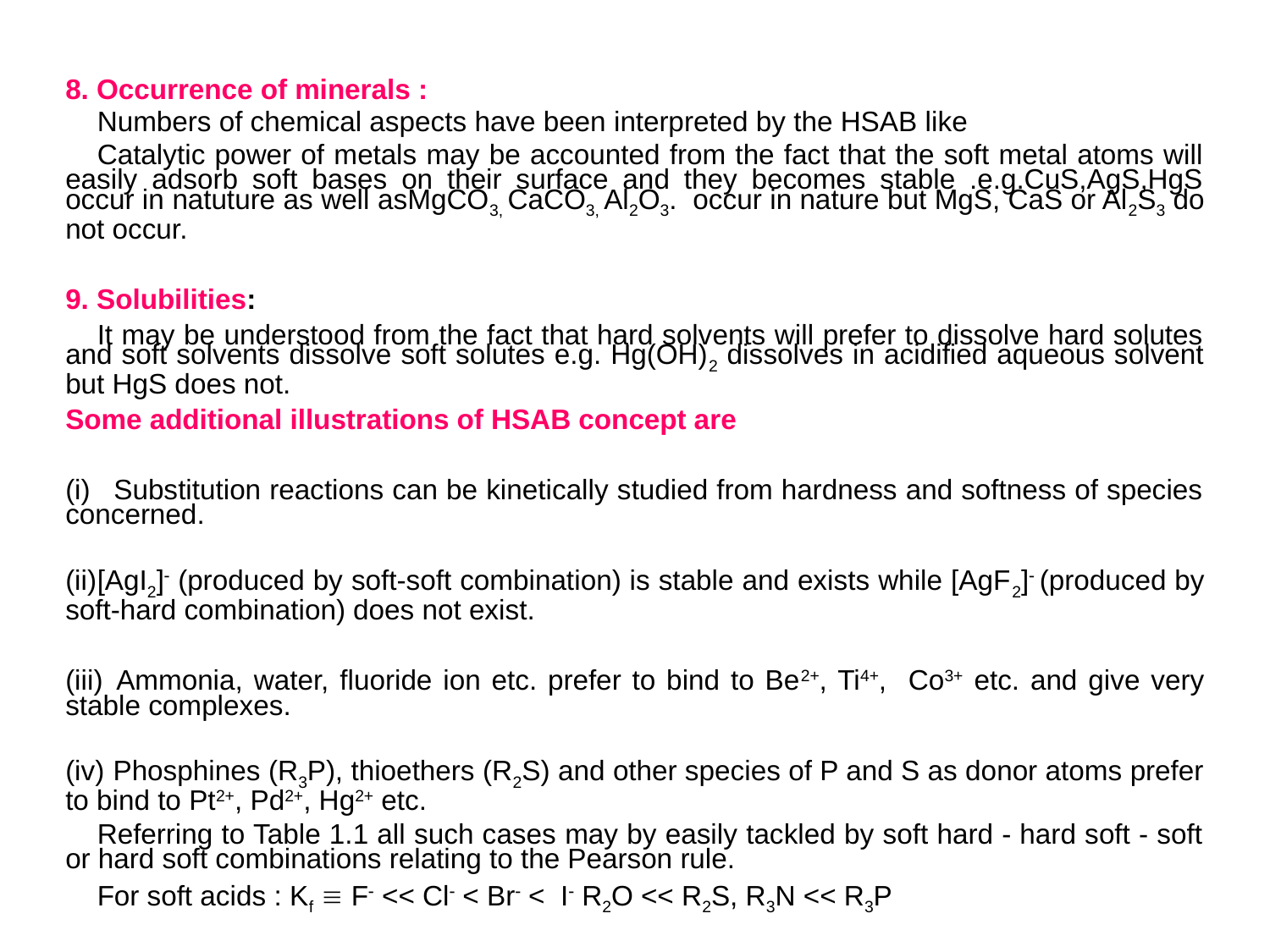

8. Occurrence of minerals :
	Numbers of chemical aspects have been interpreted by the HSAB like
	Catalytic power of metals may be accounted from the fact that the soft metal atoms will easily adsorb soft bases on their surface and they becomes stable .e.g.CuS,AgS,HgS occur in natuture as well asMgCO3, CaCO3, Al2O3.  occur in nature but MgS, CaS or Al2S3 do not occur.

9. Solubilities:
	It may be understood from the fact that hard solvents will prefer to dissolve hard solutes and soft solvents dissolve soft solutes e.g. Hg(OH)2 dissolves in acidified aqueous solvent but HgS does not.
Some additional illustrations of HSAB concept are

(i) 	Substitution reactions can be kinetically studied from hardness and softness of species concerned.

(ii)	[AgI2]− (produced by soft-soft combination) is stable and exists while [AgF2]− (produced by soft-hard combination) does not exist.

(iii) 	Ammonia, water, fluoride ion etc. prefer to bind to Be2+, Ti4+,  Co3+ etc. and give very stable complexes.

(iv)	Phosphines (R3P), thioethers (R2S) and other species of P and S as donor atoms prefer to bind to Pt2+, Pd2+, Hg2+ etc.
	Referring to Table 1.1 all such cases may by easily tackled by soft hard - hard soft - soft or hard soft combinations relating to the Pearson rule.
	For soft acids : Kf ≡ F− << Cl− < Br− <  I− R2O << R2S, R3N << R3P